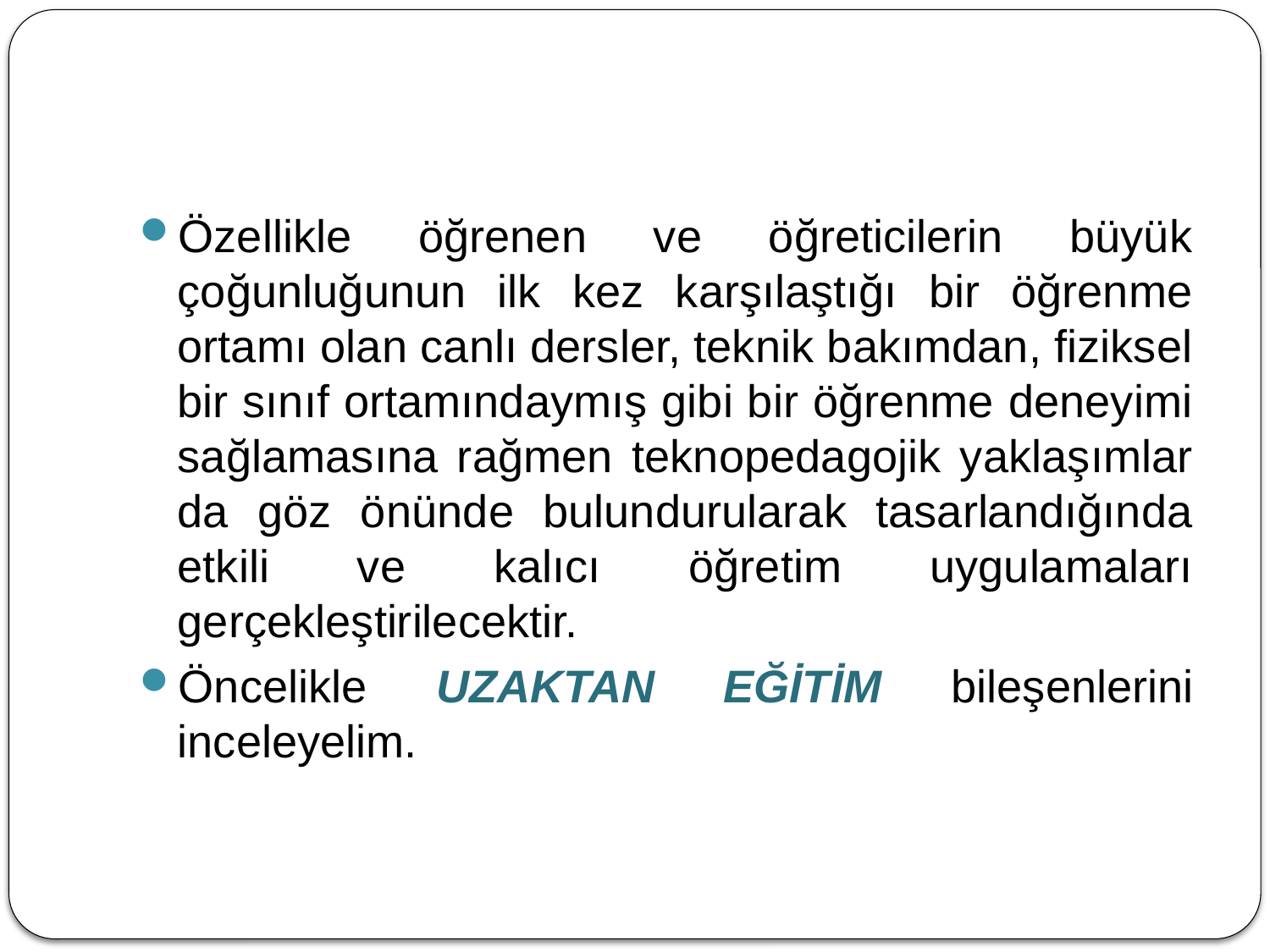

#
Özellikle öğrenen ve öğreticilerin büyük çoğunluğunun ilk kez karşılaştığı bir öğrenme ortamı olan canlı dersler, teknik bakımdan, fiziksel bir sınıf ortamındaymış gibi bir öğrenme deneyimi sağlamasına rağmen teknopedagojik yaklaşımlar da göz önünde bulundurularak tasarlandığında etkili ve kalıcı öğretim uygulamaları gerçekleştirilecektir.
Öncelikle UZAKTAN EĞİTİM bileşenlerini inceleyelim.